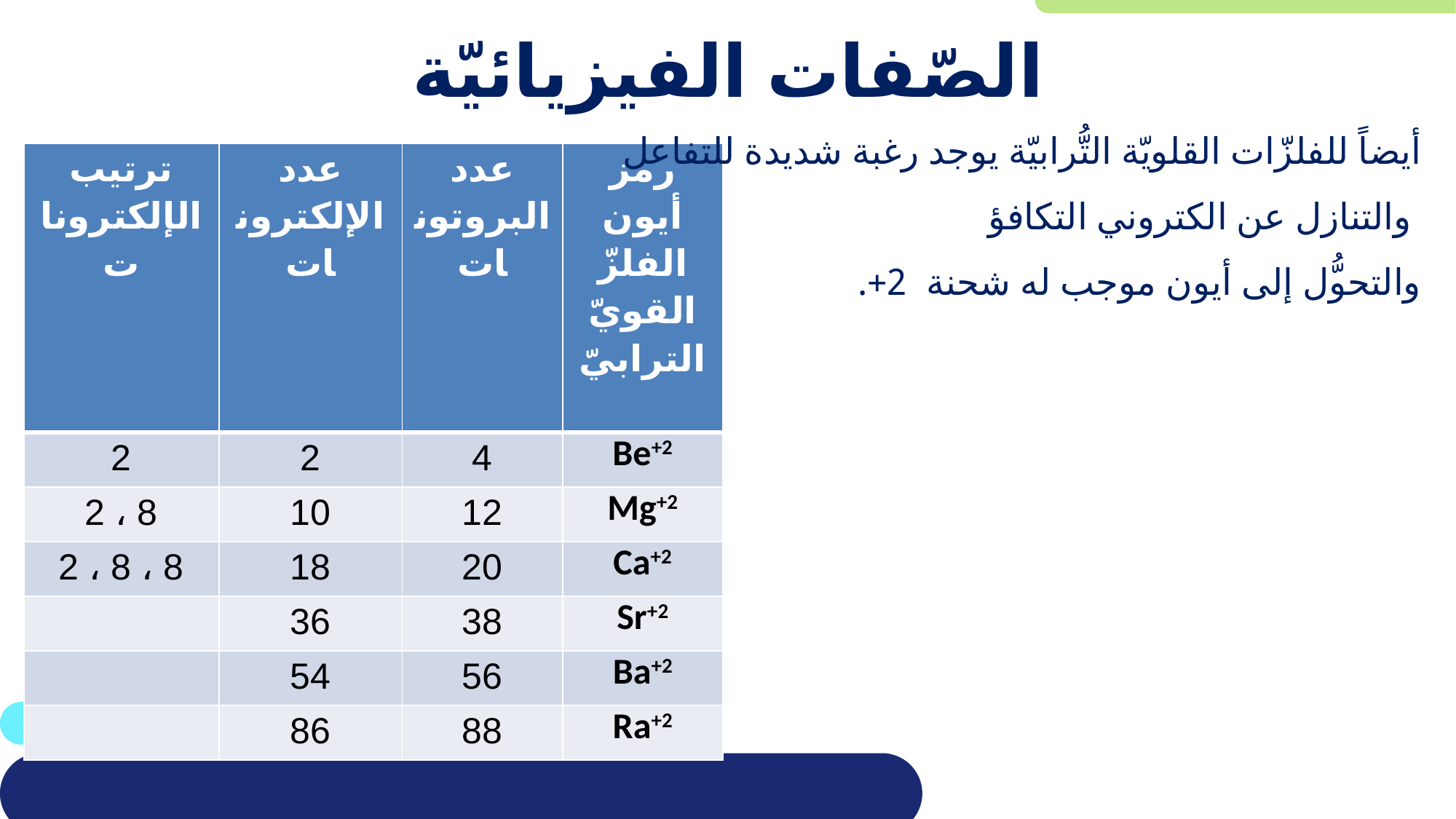

# الصّفات الفيزيائيّة
أيضاً للفلزّات القلويّة التُّرابيّة يوجد رغبة شديدة للتفاعل
 والتنازل عن الكتروني التكافؤ
والتحوُّل إلى أيون موجب له شحنة  2+.
| ترتيب الإلكترونات | عدد الإلكترونات | عدد البروتونات | رمز أيون الفلزّ القويّ الترابيّ |
| --- | --- | --- | --- |
| 2 | 2 | 4 | Be+2 |
| 2 ، 8 | 10 | 12 | Mg+2 |
| 2 ، 8 ، 8 | 18 | 20 | Ca+2 |
|  | 36 | 38 | Sr+2 |
|  | 54 | 56 | Ba+2 |
|  | 86 | 88 | Ra+2 |